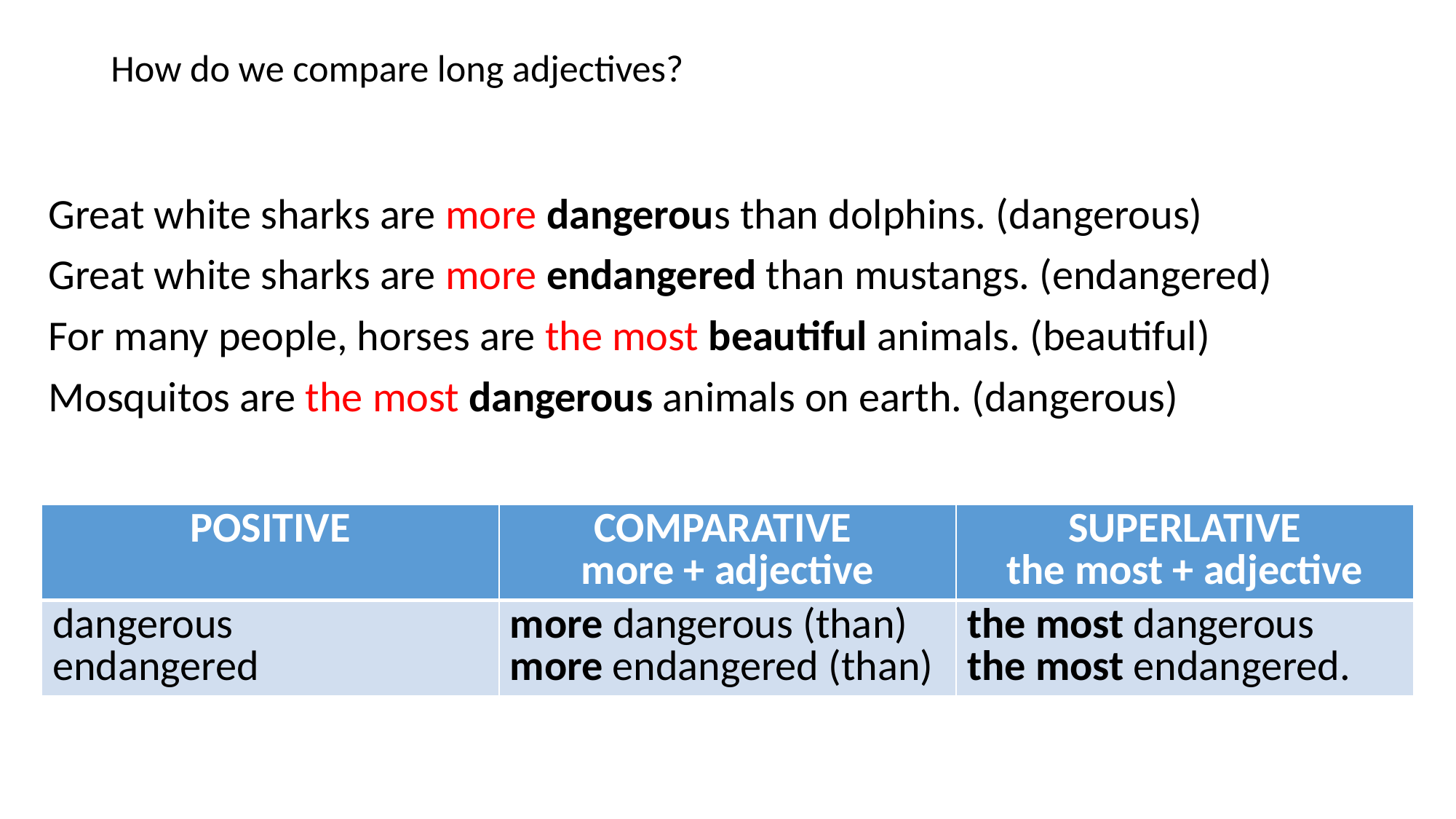

# How do we compare long adjectives?

Great white sharks are more dangerous than dolphins. (dangerous)
Great white sharks are more endangered than mustangs. (endangered)
For many people, horses are the most beautiful animals. (beautiful)
Mosquitos are the most dangerous animals on earth. (dangerous)

| POSITIVE | COMPARATIVE more + adjective | SUPERLATIVE the most + adjective |
| --- | --- | --- |
| dangerous endangered | more dangerous (than) more endangered (than) | the most dangerous the most endangered. |